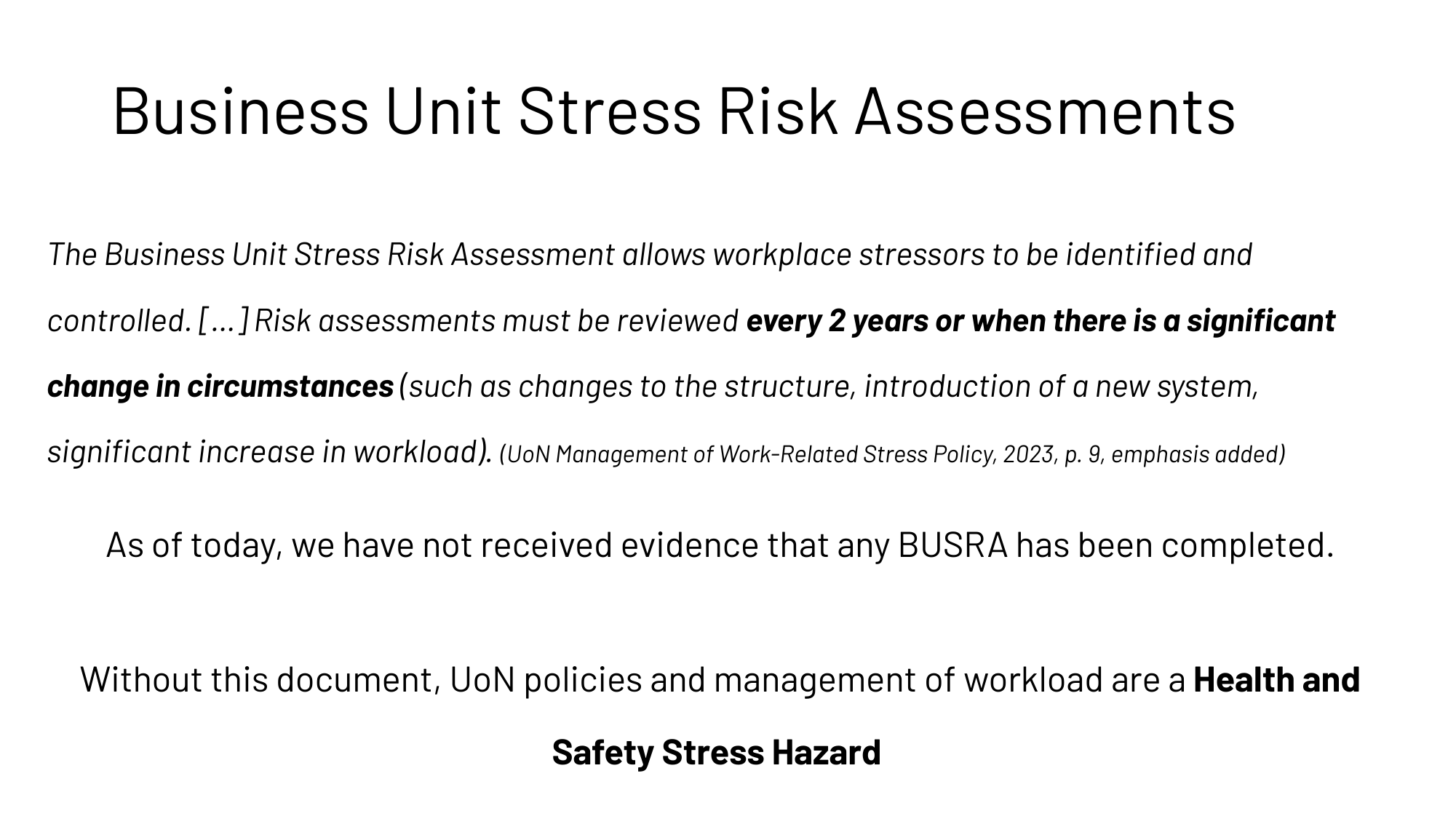

# Business Unit Stress Risk Assessments
The Business Unit Stress Risk Assessment allows workplace stressors to be identified and controlled. […] Risk assessments must be reviewed every 2 years or when there is a significant change in circumstances (such as changes to the structure, introduction of a new system, significant increase in workload). (UoN Management of Work-Related Stress Policy, 2023, p. 9, emphasis added)

As of today, we have not received evidence that any BUSRA has been completed.

Without this document, UoN policies and management of workload are a Health and Safety Stress Hazard